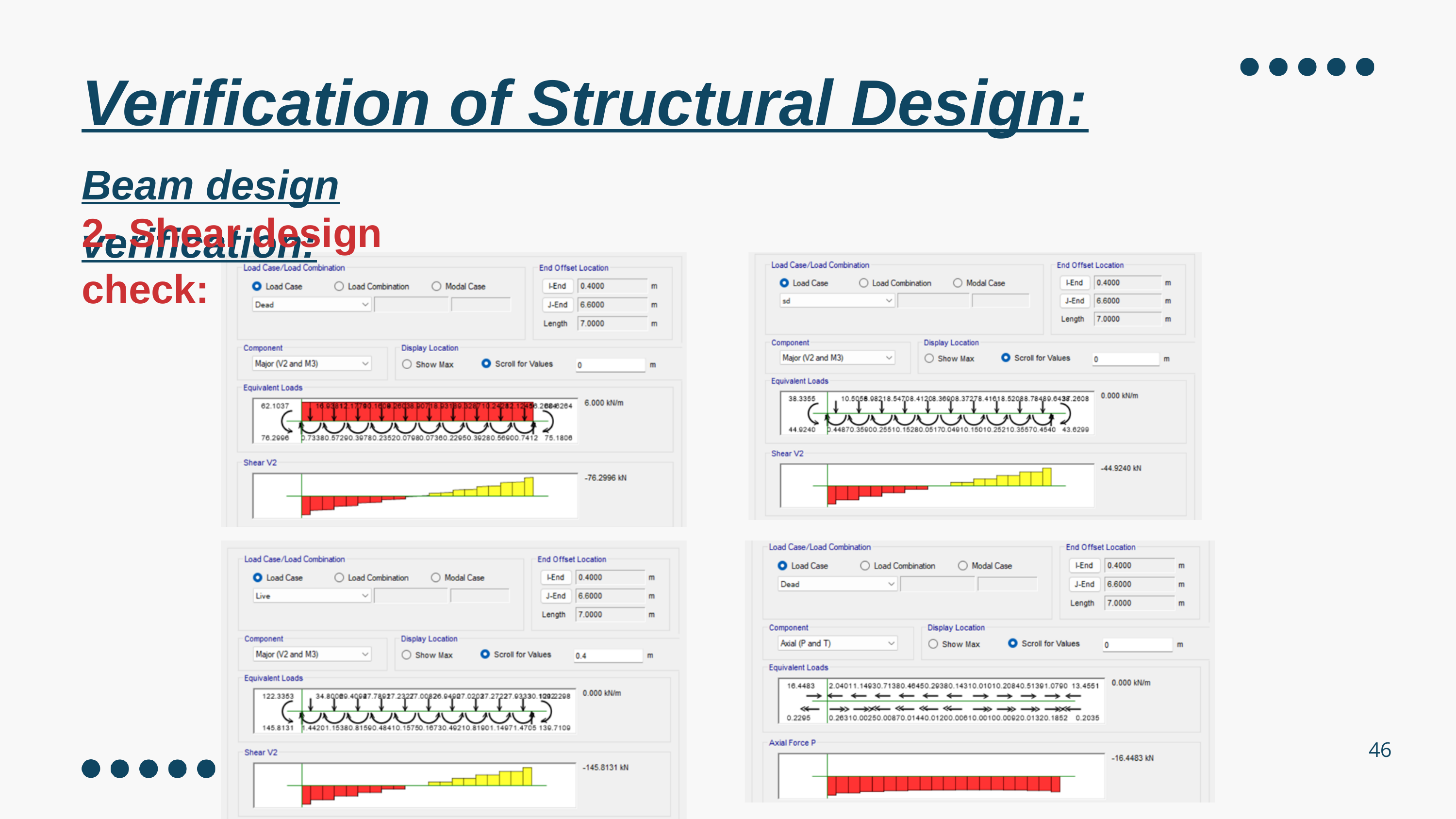

Verification of Structural Design:

Beam design verification:
2- Shear design check:

46